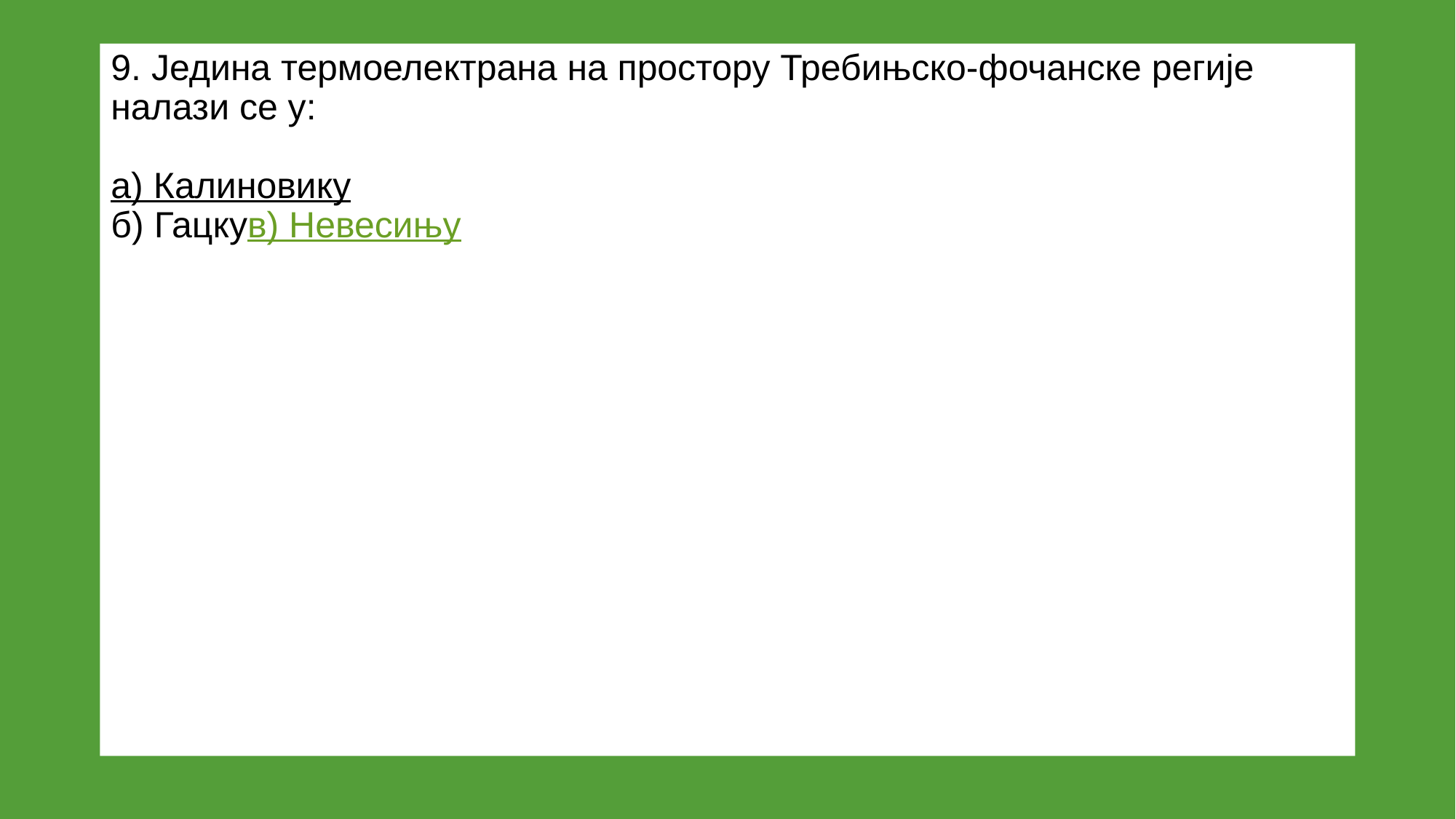

# 9. Једина термоелектрана на простору Требињско-фочанске регије налази се у: а) Калиновику б) Гацку в) Невесињу